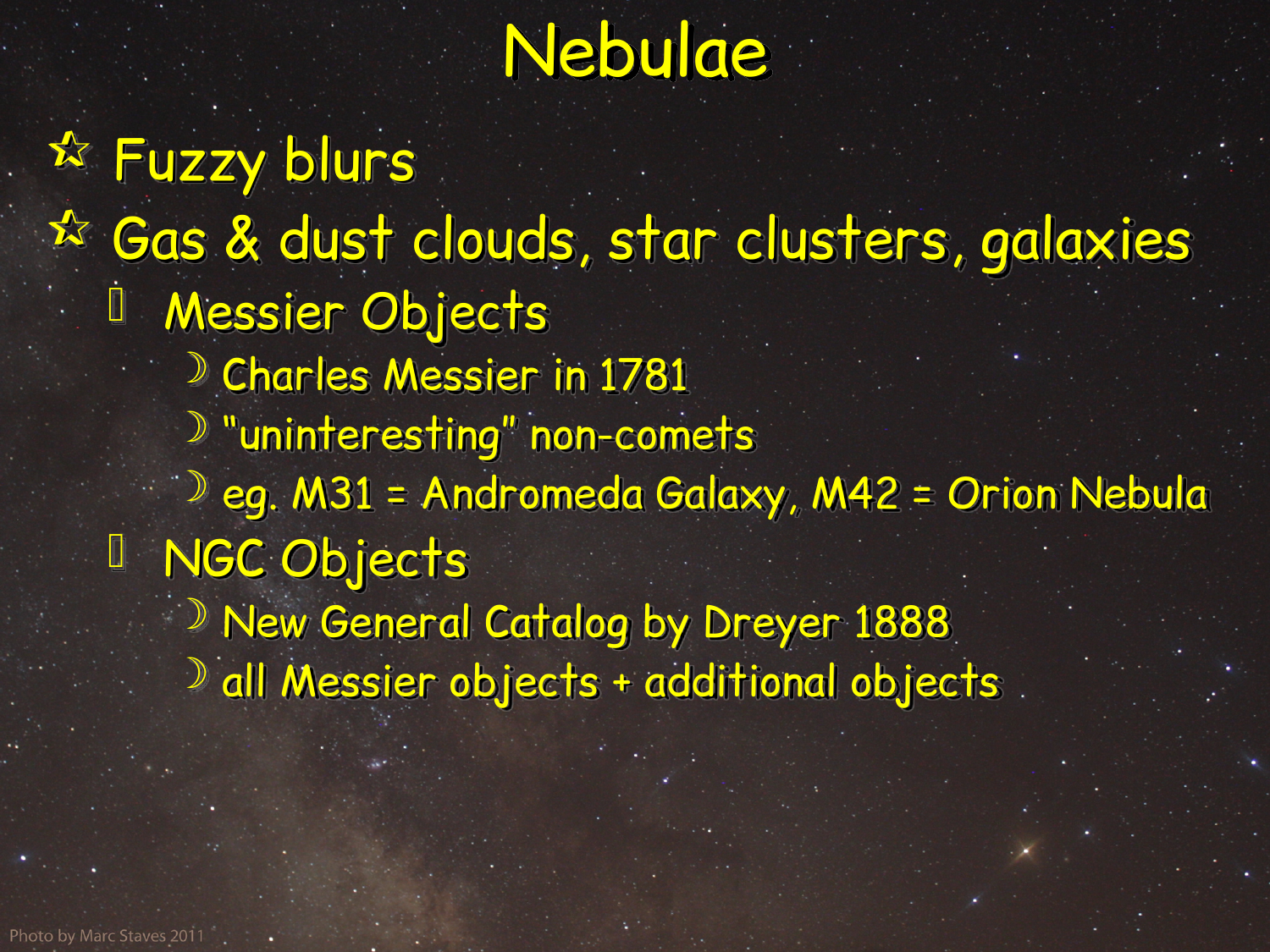

# Nebulae
 Fuzzy blurs
 Gas & dust clouds, star clusters, galaxies
 Messier Objects
 Charles Messier in 1781
 “uninteresting” non-comets
 eg. M31 = Andromeda Galaxy, M42 = Orion Nebula
 NGC Objects
 New General Catalog by Dreyer 1888
 all Messier objects + additional objects